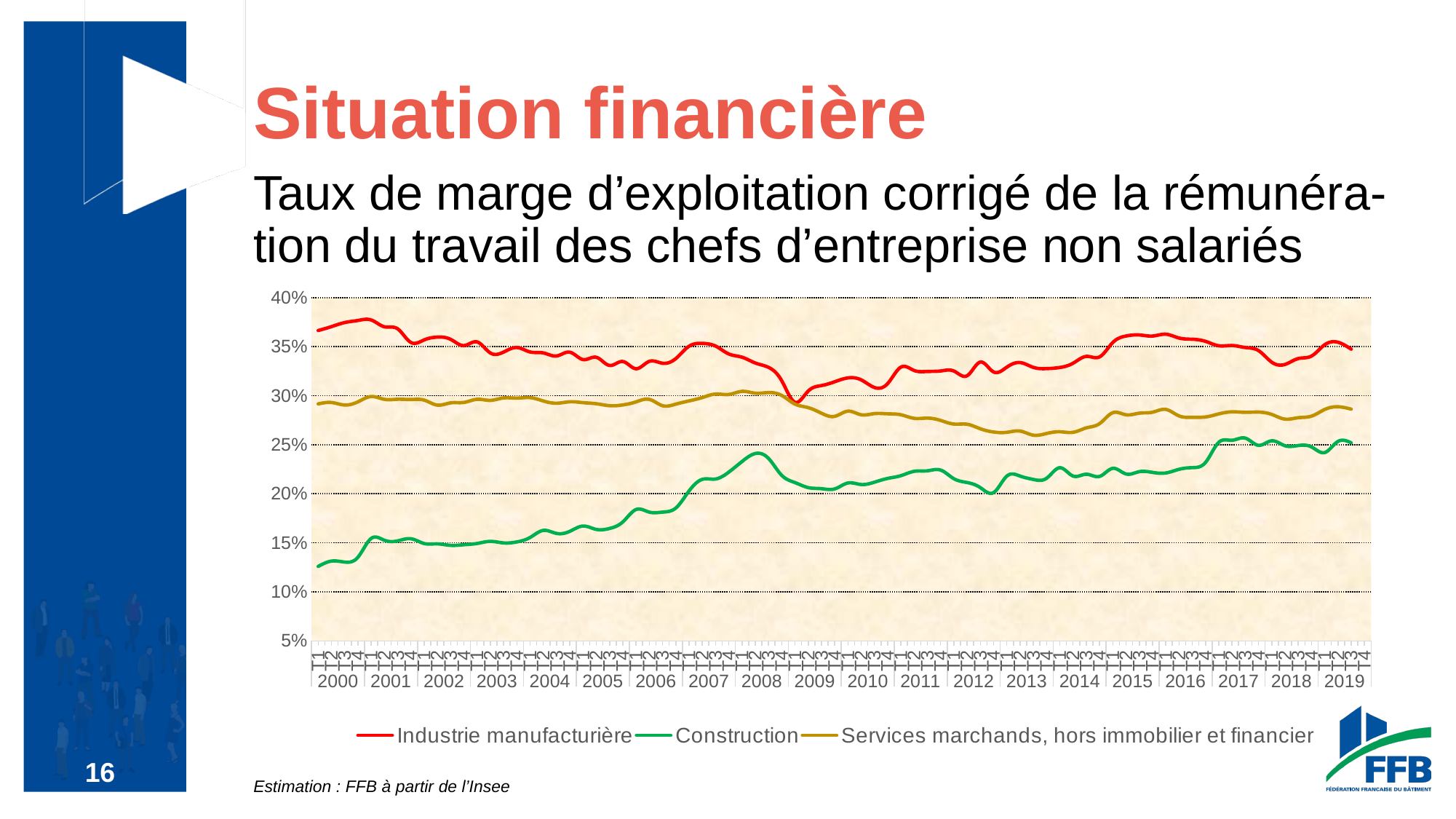

#
Situation financière
Taux de marge d’exploitation corrigé de la rémunéra-tion du travail des chefs d’entreprise non salariés

### Chart

| Category | Industrie manufacturière | Construction | Services marchands, hors immobilier et financier |
|---|---|---|---|
| T1 | 0.3663993833342343 | 0.12589973927495493 | 0.2916078460137279 |
| T2 | 0.37036275025036425 | 0.1313058845071034 | 0.29303476845206167 |
| T3 | 0.37452857580873367 | 0.13032924763616222 | 0.29050336077974676 |
| T4 | 0.3766653066260161 | 0.1352399766995911 | 0.2937151147510449 |
| T1 | 0.377156944730721 | 0.1544211896694235 | 0.29910641955134376 |
| T2 | 0.3702511946631296 | 0.15254590600356907 | 0.2962626115076919 |
| T3 | 0.368138467796418 | 0.15189598809627358 | 0.29633542613859415 |
| T4 | 0.35424721787561675 | 0.15412306875712195 | 0.2960995277693775 |
| T1 | 0.35684130616392207 | 0.14924559385470731 | 0.29546216787325336 |
| T2 | 0.3596819664047973 | 0.1488711797805564 | 0.2903864455642364 |
| T3 | 0.35741893918488166 | 0.1473519298827733 | 0.29264969436148014 |
| T4 | 0.35107253519437887 | 0.1480050262267459 | 0.2931054645857445 |
| T1 | 0.3547781835194848 | 0.14928893291824236 | 0.2962981415212545 |
| T2 | 0.34352458734981184 | 0.15141706701113647 | 0.29520528530312334 |
| T3 | 0.34444549126197765 | 0.1498388022243856 | 0.29768115514236715 |
| T4 | 0.3490808949473493 | 0.15085149484995194 | 0.2974794705003794 |
| T1 | 0.34455976815825895 | 0.1554025301150907 | 0.29797877456264976 |
| T2 | 0.34357842042400133 | 0.16260629974687804 | 0.2945749258706804 |
| T3 | 0.3404798085692106 | 0.15951727226724272 | 0.29229598152906444 |
| T4 | 0.34432894843650813 | 0.16168148911846175 | 0.293752365229173 |
| T1 | 0.33679298413245573 | 0.16704434415032512 | 0.2928808006648617 |
| T2 | 0.33911364169512237 | 0.1636102020011171 | 0.29177639607488465 |
| T3 | 0.3308010314003134 | 0.16458521049709407 | 0.2898012223036574 |
| T4 | 0.3348142915526232 | 0.17125975301478766 | 0.29055154871300076 |
| T1 | 0.32745479727526894 | 0.1839227168525965 | 0.29367571205804593 |
| T2 | 0.3349635180170539 | 0.18129442139111518 | 0.29621798843043917 |
| T3 | 0.333064528285641 | 0.1812858310975947 | 0.28979157005339895 |
| T4 | 0.3377875639387309 | 0.18544746237814272 | 0.29135600075967266 |
| T1 | 0.3503913487287679 | 0.20281628361087248 | 0.29464335681699516 |
| T2 | 0.35329686993576176 | 0.214660266213308 | 0.29805118262514135 |
| T3 | 0.35056451177590414 | 0.21504091946441528 | 0.301624528569236 |
| T4 | 0.3425304620176228 | 0.22205289947273255 | 0.30122720713112416 |
| T1 | 0.33922262574391976 | 0.23286090084296407 | 0.3043839712721893 |
| T2 | 0.33330999987290655 | 0.24100105198956576 | 0.30254527675332155 |
| T3 | 0.3288774246870068 | 0.2360485705525906 | 0.3031549658830371 |
| T4 | 0.3152013621648433 | 0.21877653141877018 | 0.3002272270781369 |
| T1 | 0.2932454159701334 | 0.2114097421320594 | 0.29142593261756905 |
| T2 | 0.30472140960064165 | 0.20628671646766047 | 0.2878082623649519 |
| T3 | 0.31028747312251737 | 0.20518409030022233 | 0.28209595898900597 |
| T4 | 0.3141791873931204 | 0.2049351050460664 | 0.2789173999521673 |
| T1 | 0.3181203855060102 | 0.21097956456143577 | 0.28420523245426765 |
| T2 | 0.3161127059931339 | 0.20943845197026445 | 0.28054673027771115 |
| T3 | 0.3083561924915213 | 0.21176813783567272 | 0.2816947710674578 |
| T4 | 0.31233850311822525 | 0.21562614672374017 | 0.2814951968794871 |
| T1 | 0.32908521918723727 | 0.21843451646341863 | 0.2805308382716657 |
| T2 | 0.32569269513068455 | 0.22287917924631978 | 0.27688675986180633 |
| T3 | 0.3246702284867482 | 0.22340576317352084 | 0.2771059075544546 |
| T4 | 0.32518432871693026 | 0.224150294207602 | 0.2747443447355842 |
| T1 | 0.3250876914085323 | 0.21532914962106198 | 0.2710582651487848 |
| T2 | 0.3203333025484497 | 0.21146496774706477 | 0.2708652463485355 |
| T3 | 0.33424662860778065 | 0.2062260260722271 | 0.2662221414144475 |
| T4 | 0.3241605992196584 | 0.2012053478984488 | 0.26295738717924033 |
| T1 | 0.32908036090785214 | 0.21801411711633092 | 0.2626335974723597 |
| T2 | 0.33374636870718094 | 0.21802864679814046 | 0.26389036469578175 |
| T3 | 0.3288507346333128 | 0.21457972600966502 | 0.2597307496816005 |
| T4 | 0.3275739321276569 | 0.21583088716150942 | 0.26145285842052657 |
| T1 | 0.3287192836823065 | 0.22652898388049741 | 0.2632069643951541 |
| T2 | 0.33308625382519114 | 0.21805018498513973 | 0.2626512481256818 |
| T3 | 0.34003586204276776 | 0.21991504022216404 | 0.2671443717149319 |
| T4 | 0.33953074195500765 | 0.21770578670211088 | 0.27151051585532265 |
| T1 | 0.3542089133552869 | 0.22589237662858713 | 0.2826401882183023 |
| T2 | 0.3608096734352205 | 0.22017199737017043 | 0.2805129538498797 |
| T3 | 0.3619025423959219 | 0.22251068727492743 | 0.2821493087194372 |
| T4 | 0.3607848915609825 | 0.22178007258477436 | 0.28314292196354285 |
| T1 | 0.3626424369677701 | 0.22118747481276815 | 0.28600016639240405 |
| T2 | 0.35875502757721567 | 0.22491686960892673 | 0.27936587782360456 |
| T3 | 0.3575185336846735 | 0.2266395943708221 | 0.2779718514397455 |
| T4 | 0.3553618582109108 | 0.23195836329176253 | 0.27827781368000476 |
| T1 | 0.3508528841088311 | 0.25244772628336565 | 0.28141861399736096 |
| T2 | 0.35112261409734175 | 0.25454016488732895 | 0.28349676555735903 |
| T3 | 0.34908161727360404 | 0.2567239247224288 | 0.2830303211421906 |
| T4 | 0.3459434358082556 | 0.24937135243826106 | 0.2832540752977017 |
| T1 | 0.3341196239252548 | 0.25398888930681984 | 0.2808797644960547 |
| T2 | 0.33184848278539064 | 0.2489813933374699 | 0.2760852602698667 |
| T3 | 0.3378104038654145 | 0.24916462768879394 | 0.27752279398780627 |
| T4 | 0.34035911497329097 | 0.2477297393966337 | 0.2791296230194735 |
| T1 | 0.351916872875106 | 0.2420134770668461 | 0.2859400641082507 |
| T2 | 0.354433756338434 | 0.2533397820388367 | 0.2887022939261922 |
| T3 | 0.34738089011560475 | 0.2519468063981142 | 0.2862452133104277 |
| T4 | None | None | None |
Estimation : FFB à partir de l’Insee